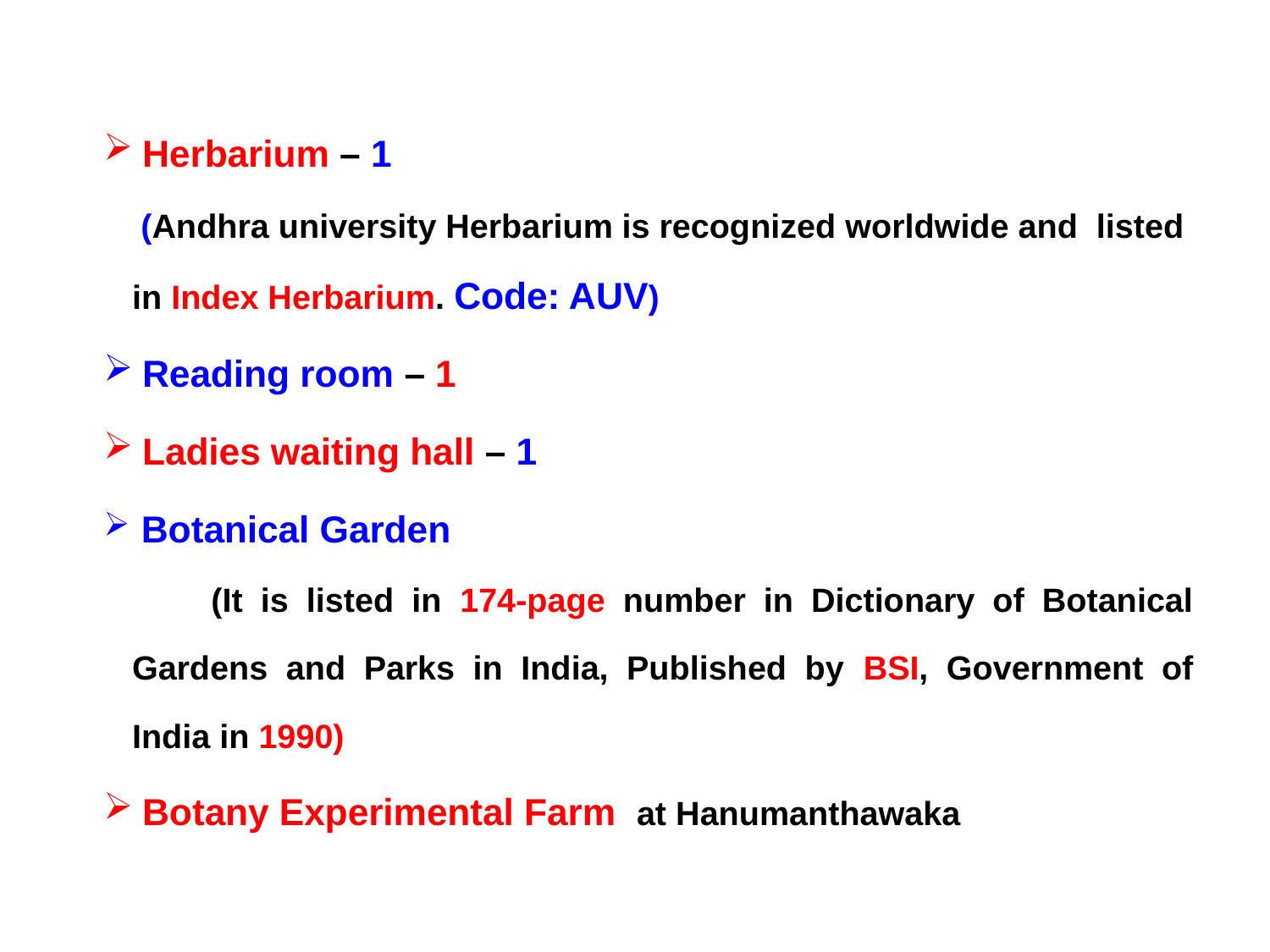

Herbarium – 1
    (Andhra university Herbarium is recognized worldwide and  listed in Index Herbarium. Code: AUV)
 Reading room – 1
 Ladies waiting hall – 1
 Botanical Garden
      (It is listed in 174-page number in Dictionary of Botanical Gardens and Parks in India, Published by BSI, Government of India in 1990)
 Botany Experimental Farm  at Hanumanthawaka